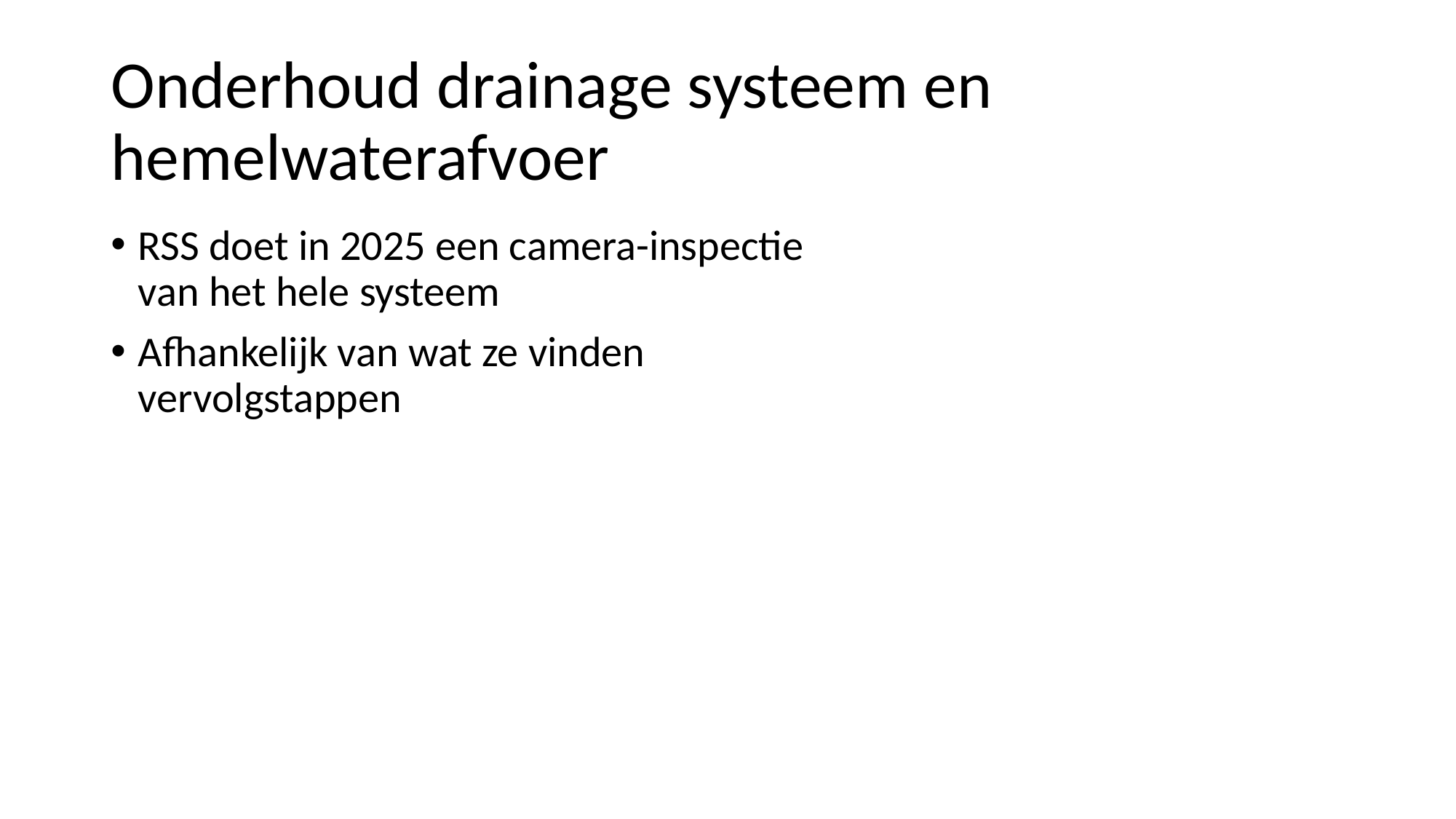

# Onderhoud drainage systeem en hemelwaterafvoer
RSS doet in 2025 een camera-inspectie van het hele systeem
Afhankelijk van wat ze vinden vervolgstappen